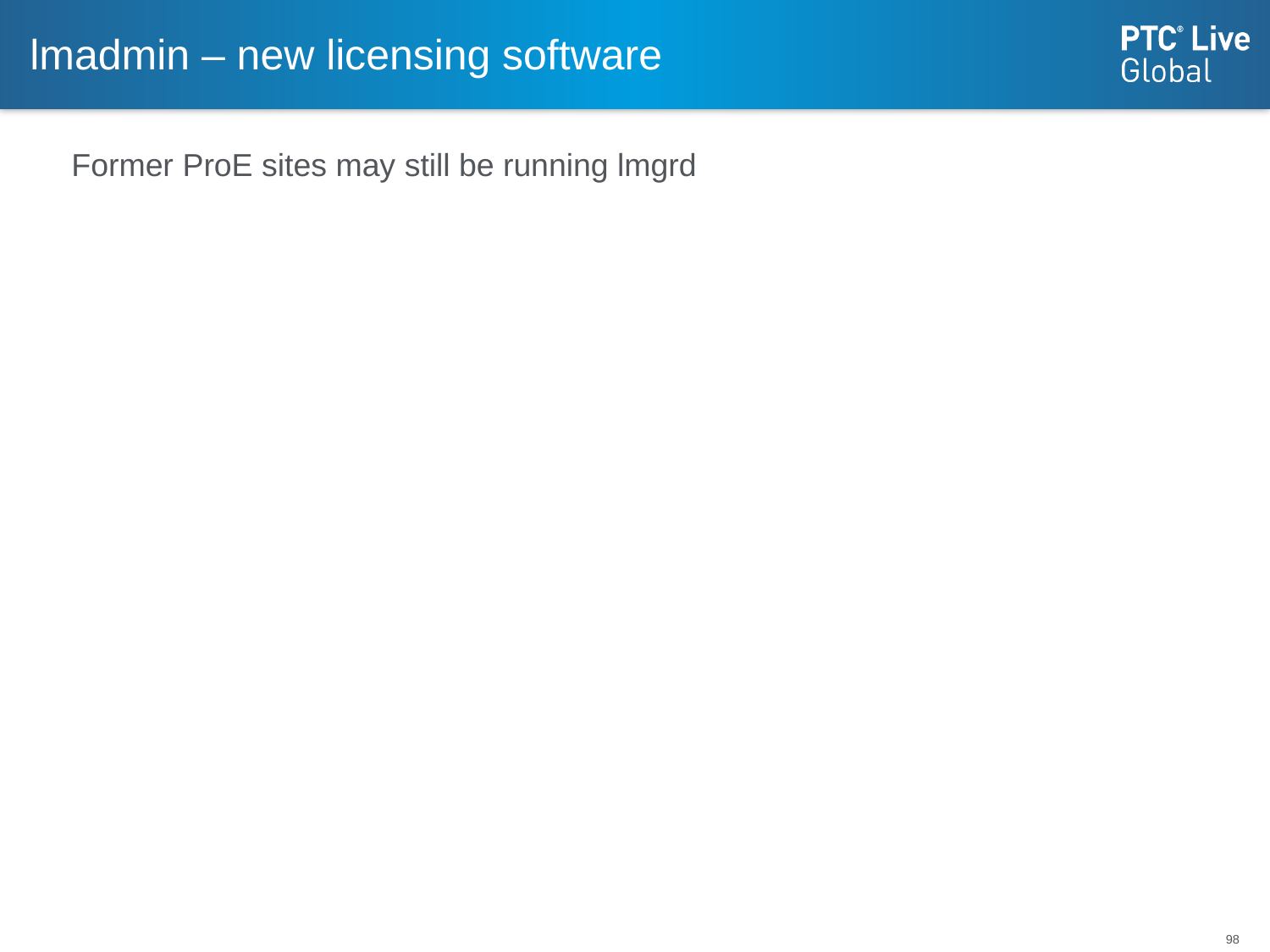

# lmadmin – new licensing software
Former ProE sites may still be running lmgrd